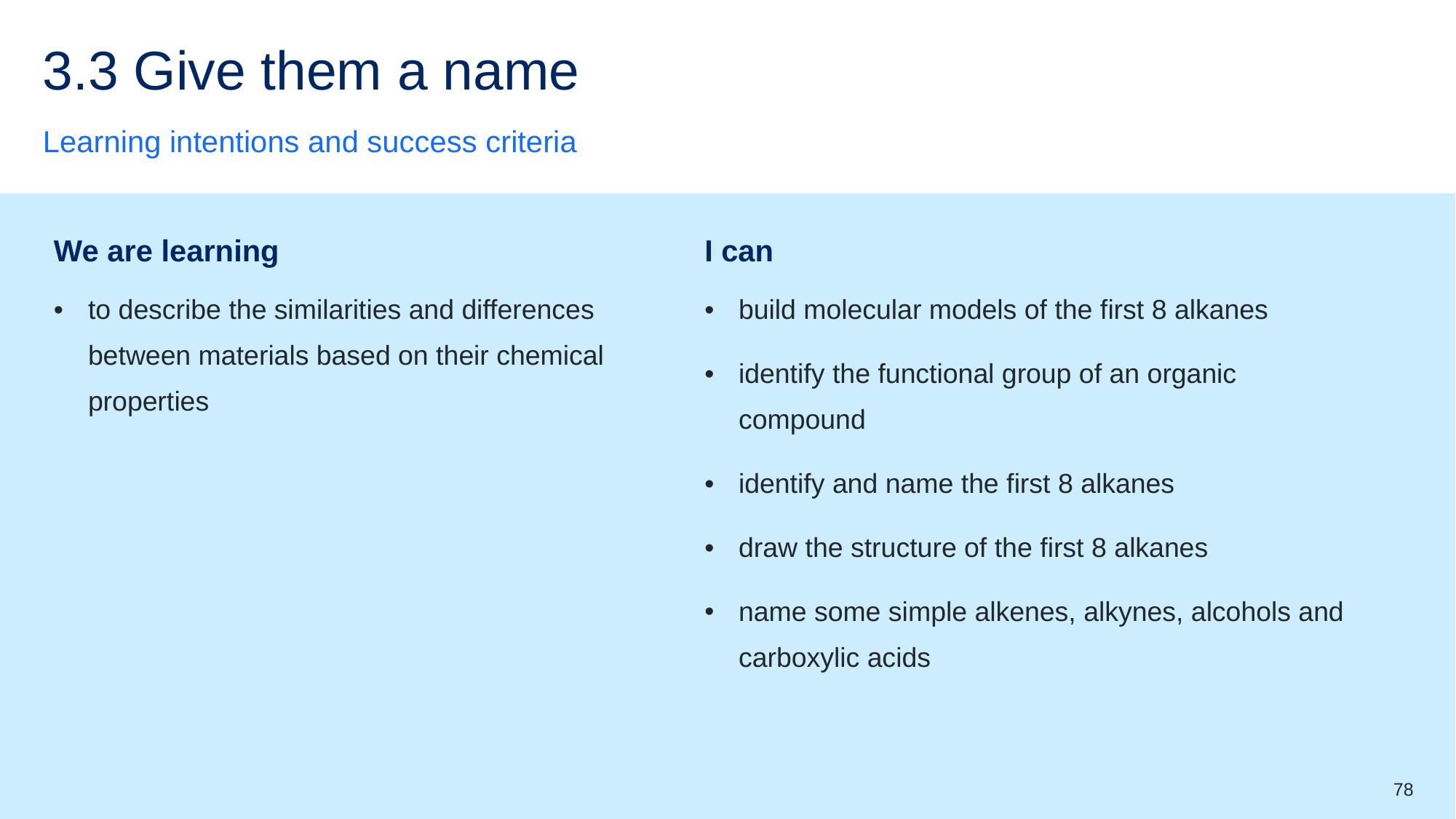

# 3.3 Give them a name
Learning intentions and success criteria
| We are learning | I can |
| --- | --- |
| to describe the similarities and differences between materials based on their chemical properties | build molecular models of the first 8 alkanes identify the functional group of an organic compound identify and name the first 8 alkanes draw the structure of the first 8 alkanes name some simple alkenes, alkynes, alcohols and carboxylic acids |
78